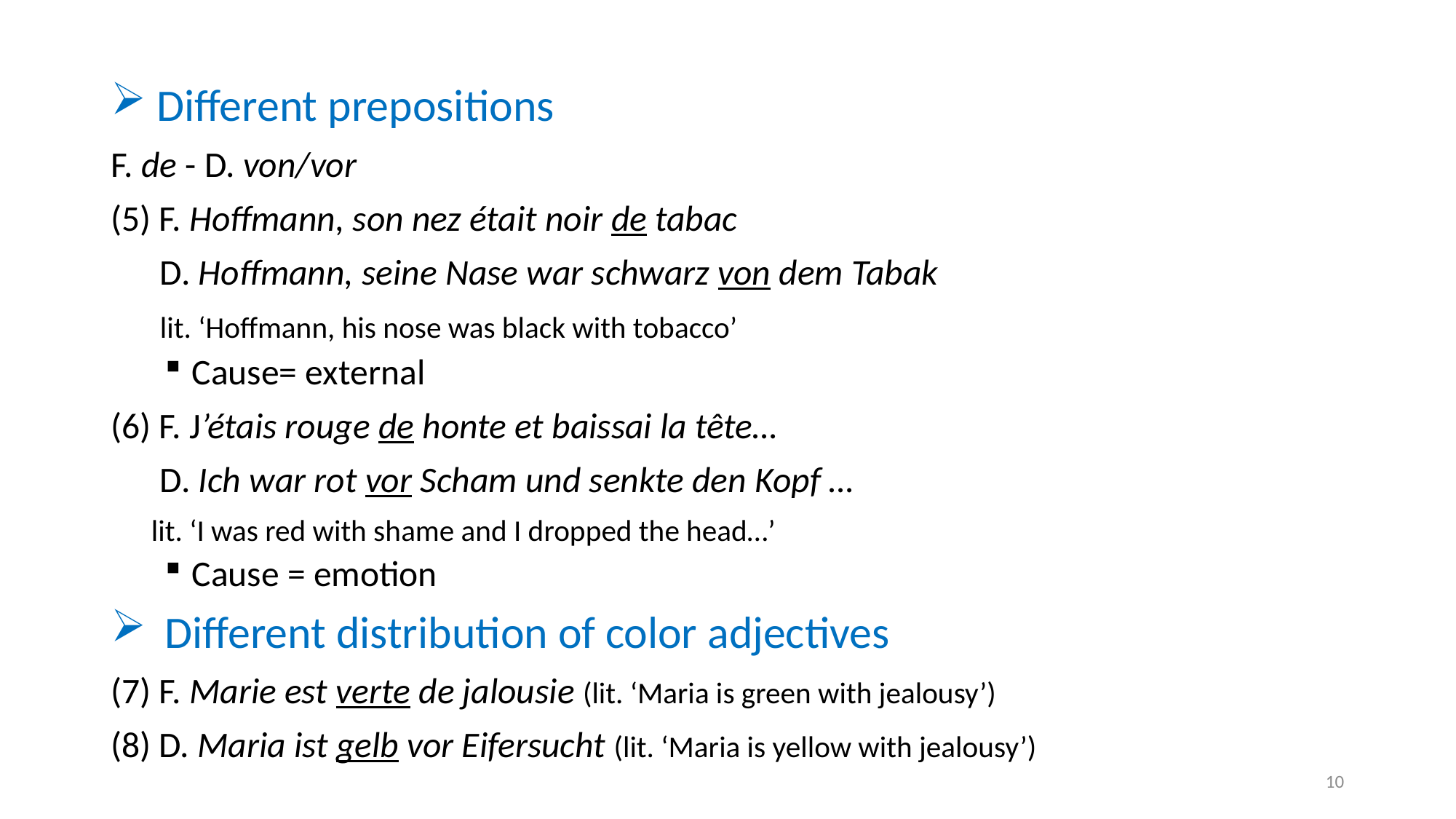

Different prepositions
F. de - D. von/vor
(5) F. Hoffmann, son nez était noir de tabac
      D. Hoffmann, seine Nase war schwarz von dem Tabak
      lit. ‘Hoffmann, his nose was black with tobacco’
Cause= external
(6) F. J’étais rouge de honte et baissai la tête…
      D. Ich war rot vor Scham und senkte den Kopf …
      lit. ‘I was red with shame and I dropped the head…’
Cause = emotion
Different distribution of color adjectives
(7) F. Marie est verte de jalousie (lit. ‘Maria is green with jealousy’)
(8) D. Maria ist gelb vor Eifersucht (lit. ‘Maria is yellow with jealousy’)

10